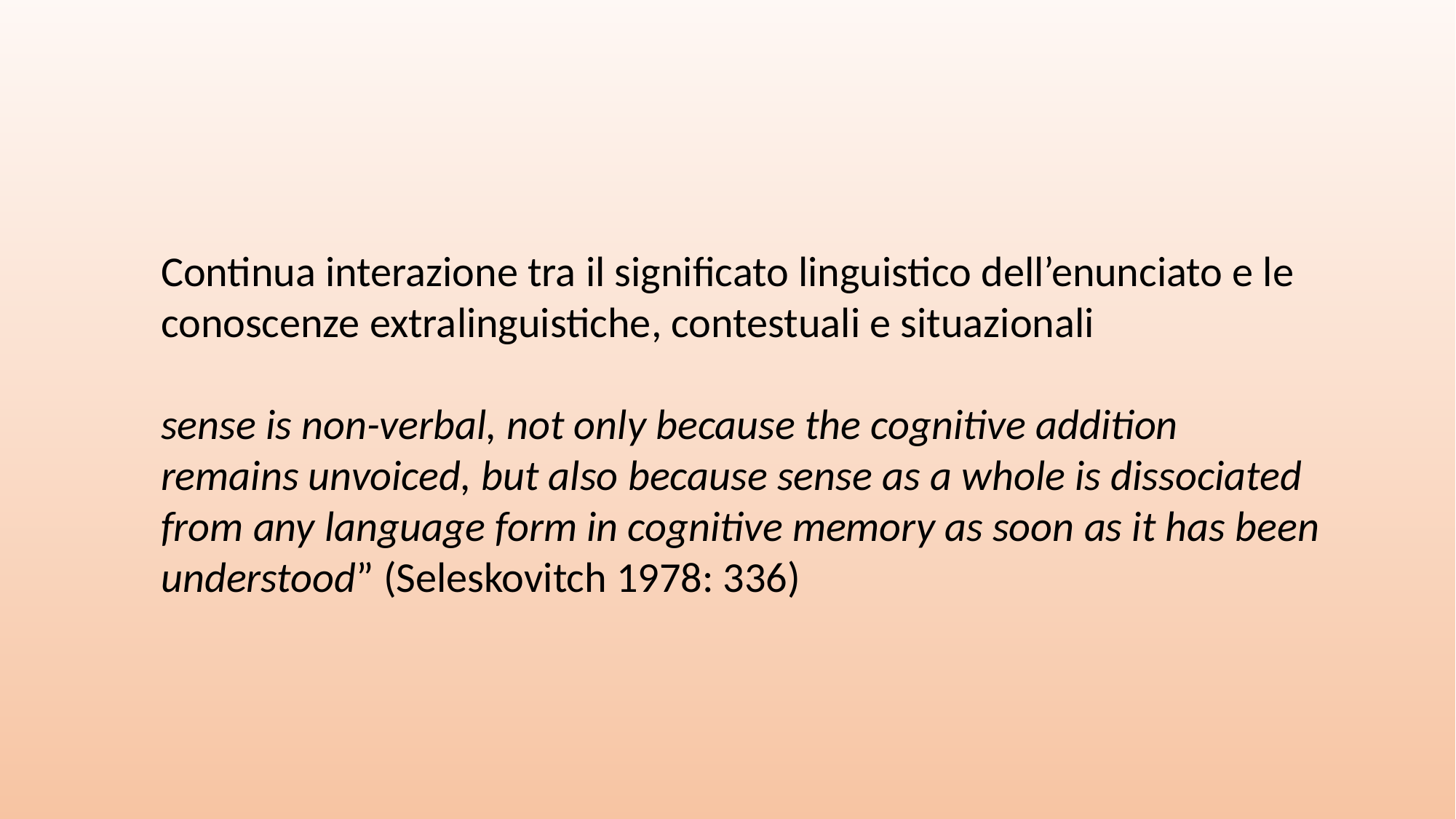

Continua interazione tra il significato linguistico dell’enunciato e le conoscenze extralinguistiche, contestuali e situazionali

sense is non-verbal, not only because the cognitive addition remains unvoiced, but also because sense as a whole is dissociated from any language form in cognitive memory as soon as it has been understood” (Seleskovitch 1978: 336)